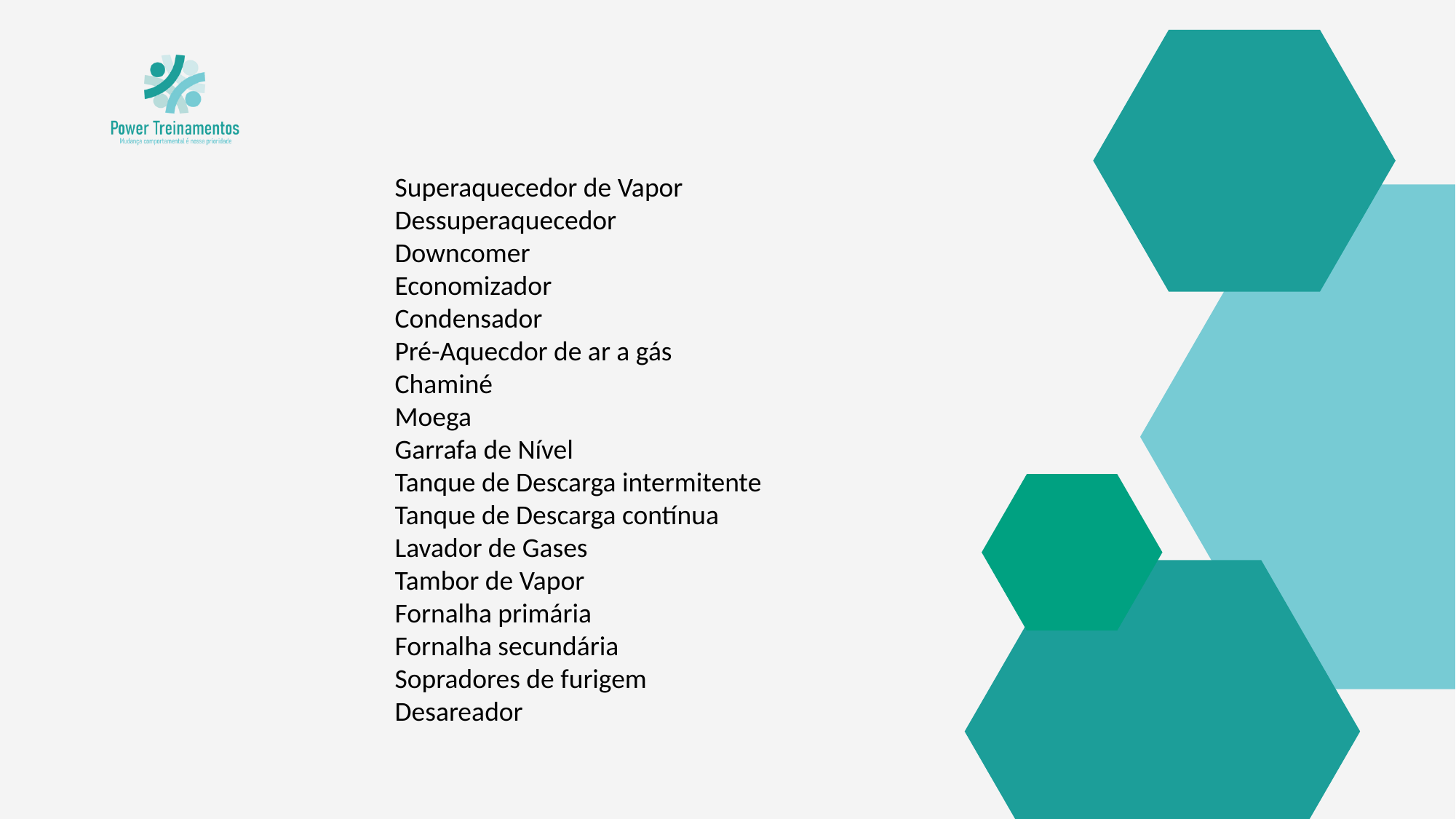

Superaquecedor de Vapor
Dessuperaquecedor
Downcomer
Economizador
Condensador
Pré-Aquecdor de ar a gás
Chaminé
Moega
Garrafa de Nível
Tanque de Descarga intermitente
Tanque de Descarga contínua
Lavador de Gases
Tambor de Vapor
Fornalha primária
Fornalha secundária
Sopradores de furigem
Desareador